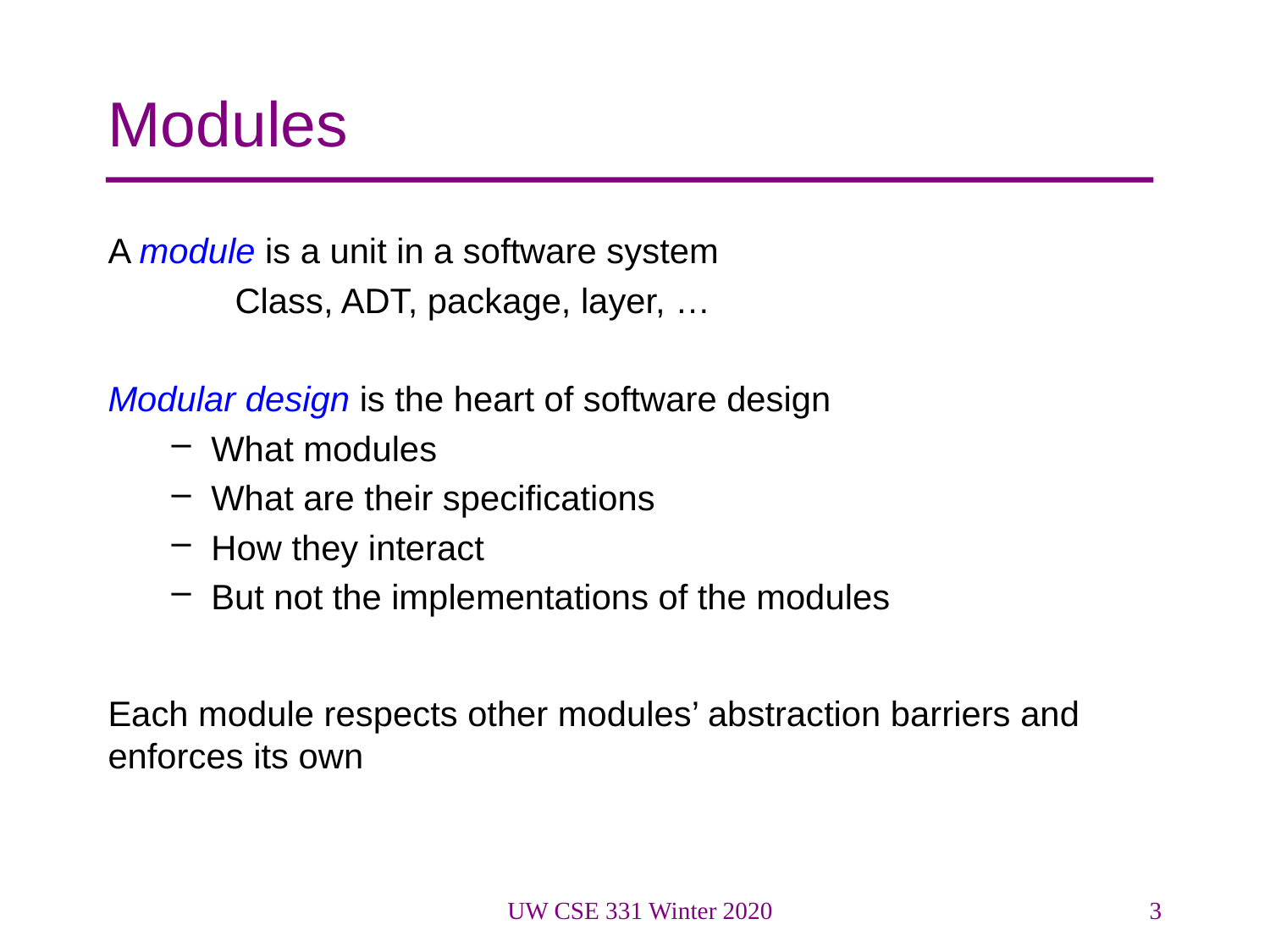

# Modules
A module is a unit in a software system
	Class, ADT, package, layer, …

Modular design is the heart of software design
What modules
What are their specifications
How they interact
But not the implementations of the modules

Each module respects other modules’ abstraction barriers and enforces its own
UW CSE 331 Winter 2020
3